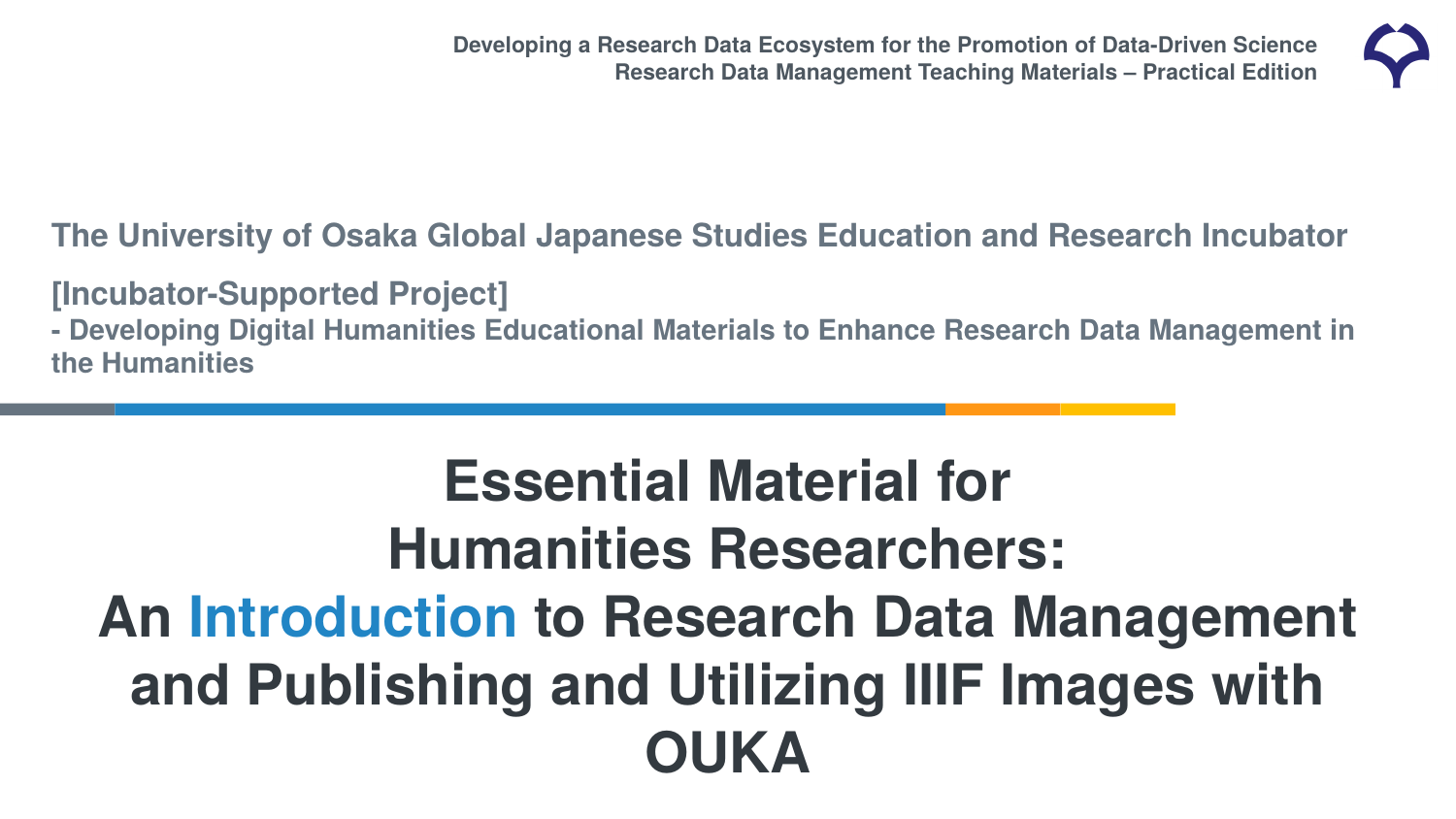

Developing a Research Data Ecosystem for the Promotion of Data-Driven Science
Research Data Management Teaching Materials – Practical Edition
The University of Osaka Global Japanese Studies Education and Research Incubator
[Incubator-Supported Project]
- Developing Digital Humanities Educational Materials to Enhance Research Data Management in the Humanities
# Essential Material for Humanities Researchers: An Introduction to Research Data Management and Publishing and Utilizing IIIF Images with OUKA